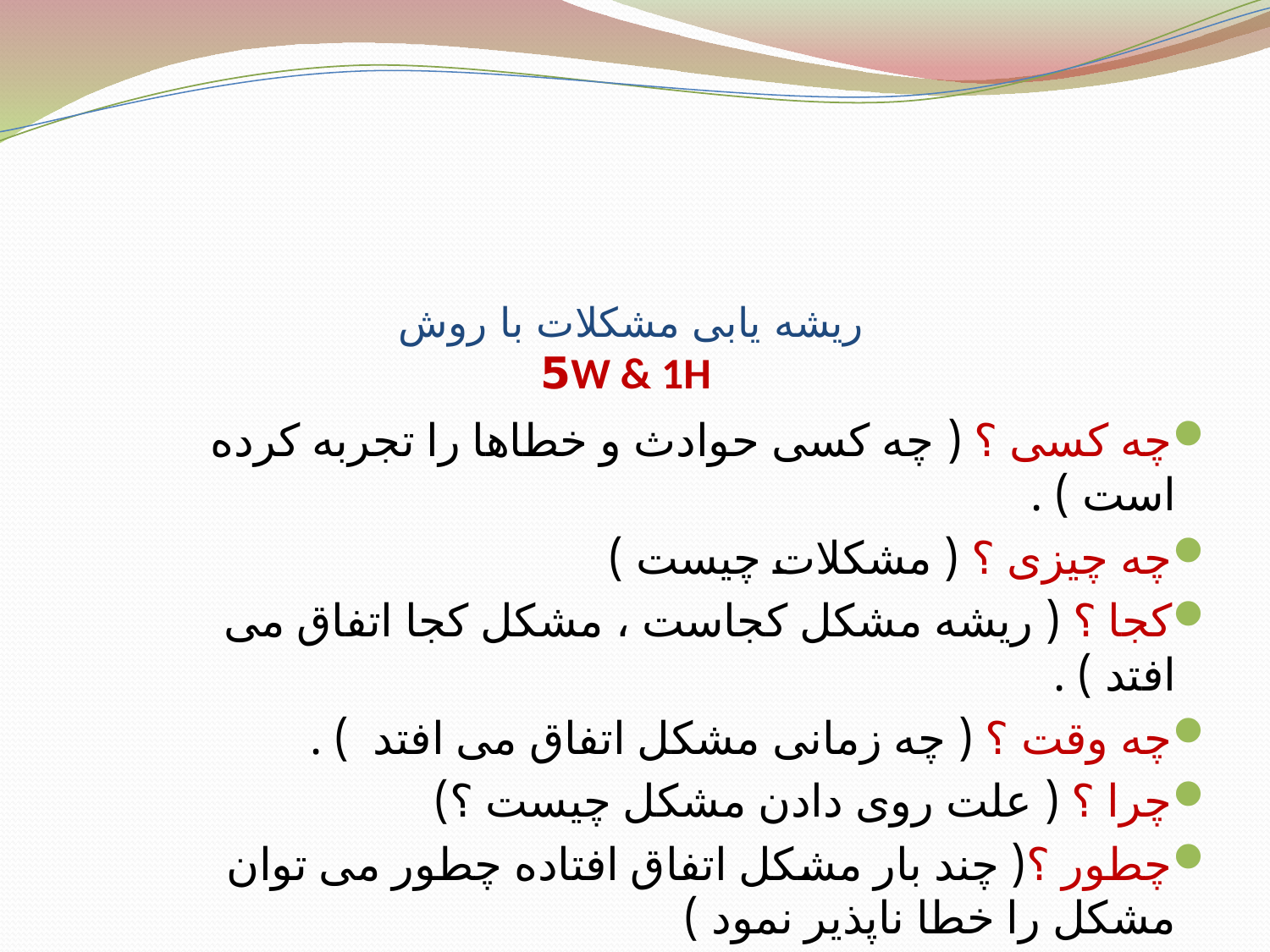

# ریشه یابی مشکلات با روش 5W & 1H

چه کسی ؟ ( چه کسی حوادث و خطاها را تجربه کرده است ) .
چه چیزی ؟ ( مشکلات چیست )
کجا ؟ ( ریشه مشکل کجاست ، مشکل کجا اتفاق می افتد ) .
چه وقت ؟ ( چه زمانی مشکل اتفاق می افتد  ) .
چرا ؟ ( علت روی دادن مشکل چیست ؟)
چطور ؟( چند بار مشکل اتفاق افتاده چطور می توان مشکل را خطا ناپذیر نمود )